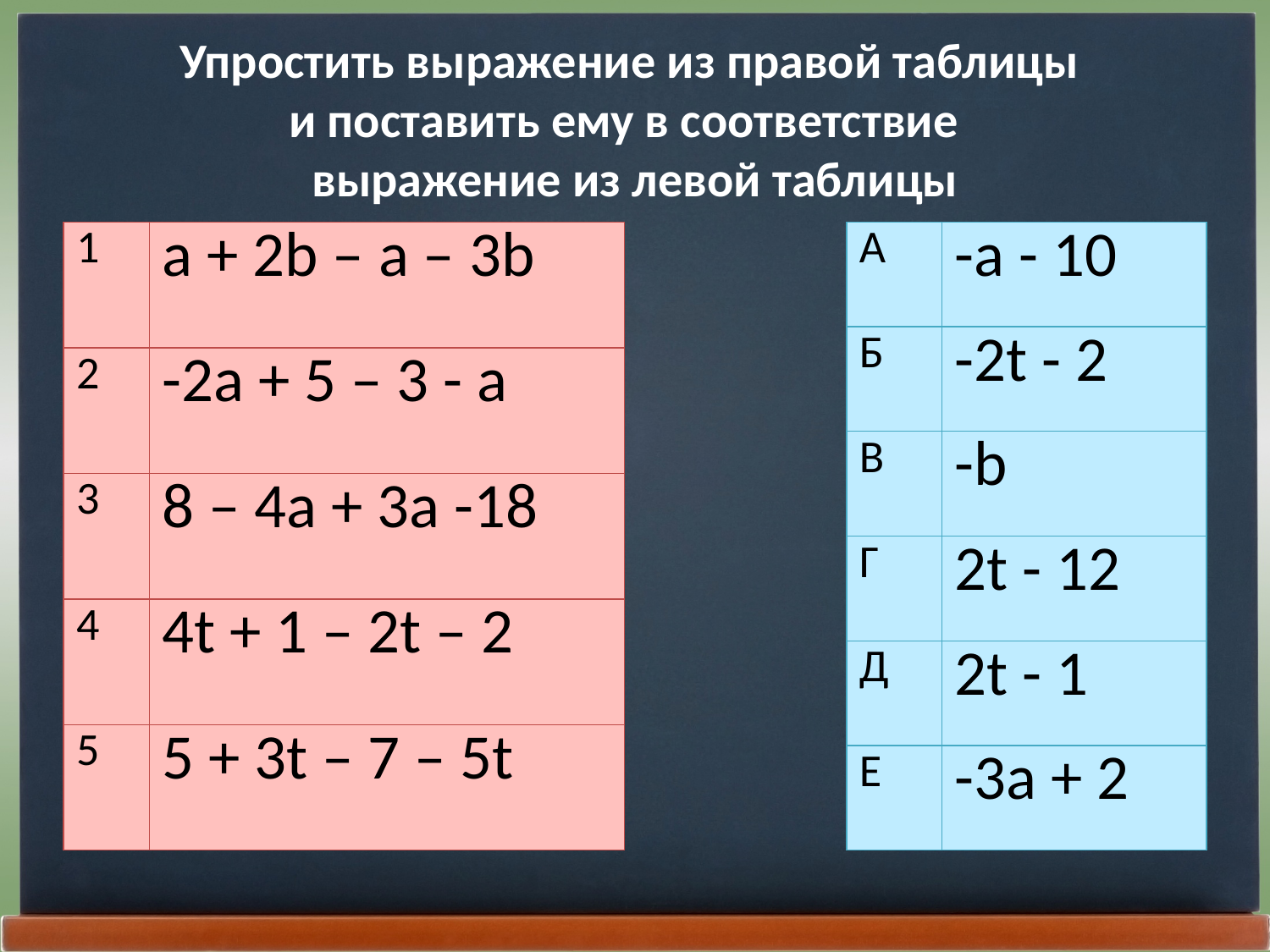

# Упростить выражение из правой таблицы и поставить ему в соответствие выражение из левой таблицы
| 1 | a + 2b – a – 3b |
| --- | --- |
| 2 | -2a + 5 – 3 - a |
| 3 | 8 – 4a + 3a -18 |
| 4 | 4t + 1 – 2t – 2 |
| 5 | 5 + 3t – 7 – 5t |
| А | -a - 10 |
| --- | --- |
| Б | -2t - 2 |
| В | -b |
| Г | 2t - 12 |
| Д | 2t - 1 |
| Е | -3a + 2 |